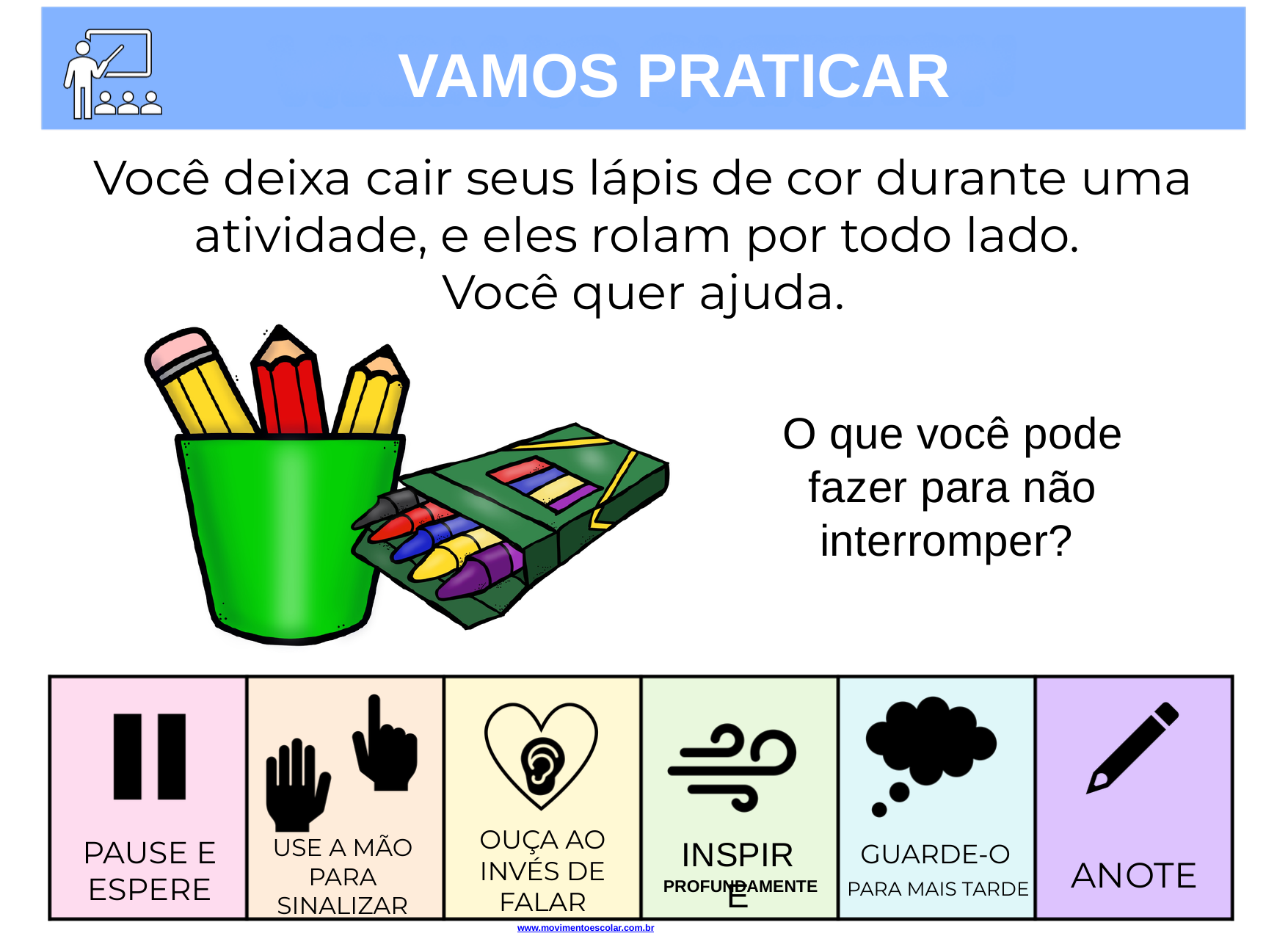

VAMOS PRATICAR
Você deixa cair seus lápis de cor durante uma atividade, e eles rolam por todo lado.
Você quer ajuda.

O que você pode fazer para não interromper?

OUÇA AO INVÉS DE FALAR
USE A MÃO PARA SINALIZAR
PAUSE E ESPERE
INSPIRE
GUARDE-O
ANOTE
 PROFUNDAMENTE
PARA MAIS TARDE
www.movimentoescolar.com.br